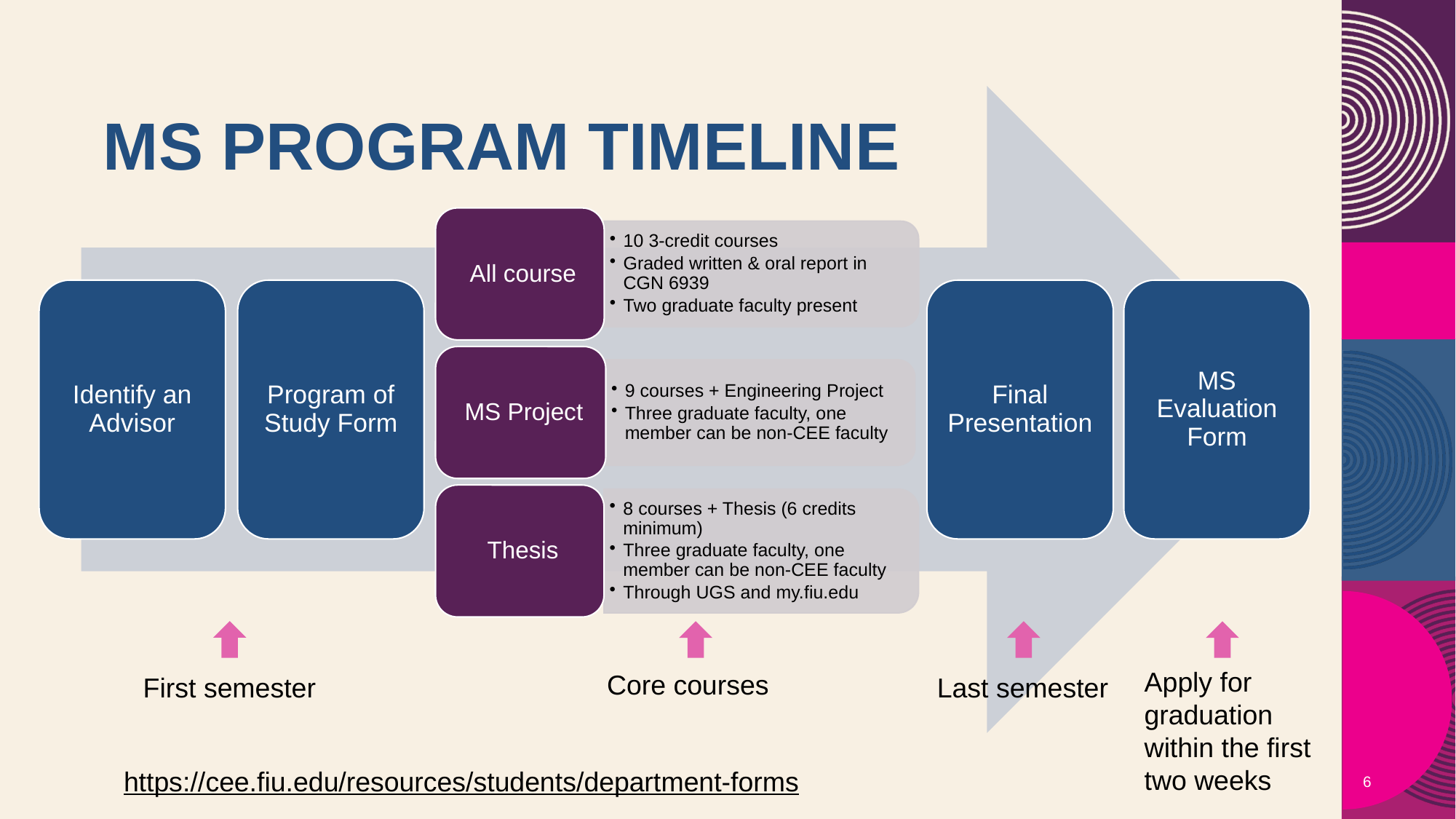

Identify an Advisor
Program of Study Form
Final Presentation
MS Evaluation Form
10 3-credit courses
Graded written & oral report in CGN 6939
Two graduate faculty present
All course
9 courses + Engineering Project
Three graduate faculty, one member can be non-CEE faculty
MS Project
8 courses + Thesis (6 credits minimum)
Three graduate faculty, one member can be non-CEE faculty
Through UGS and my.fiu.edu
Thesis
# MS Program timeline

Apply for graduation within the first two weeks
Core courses
Last semester
First semester
https://cee.fiu.edu/resources/students/department-forms
6